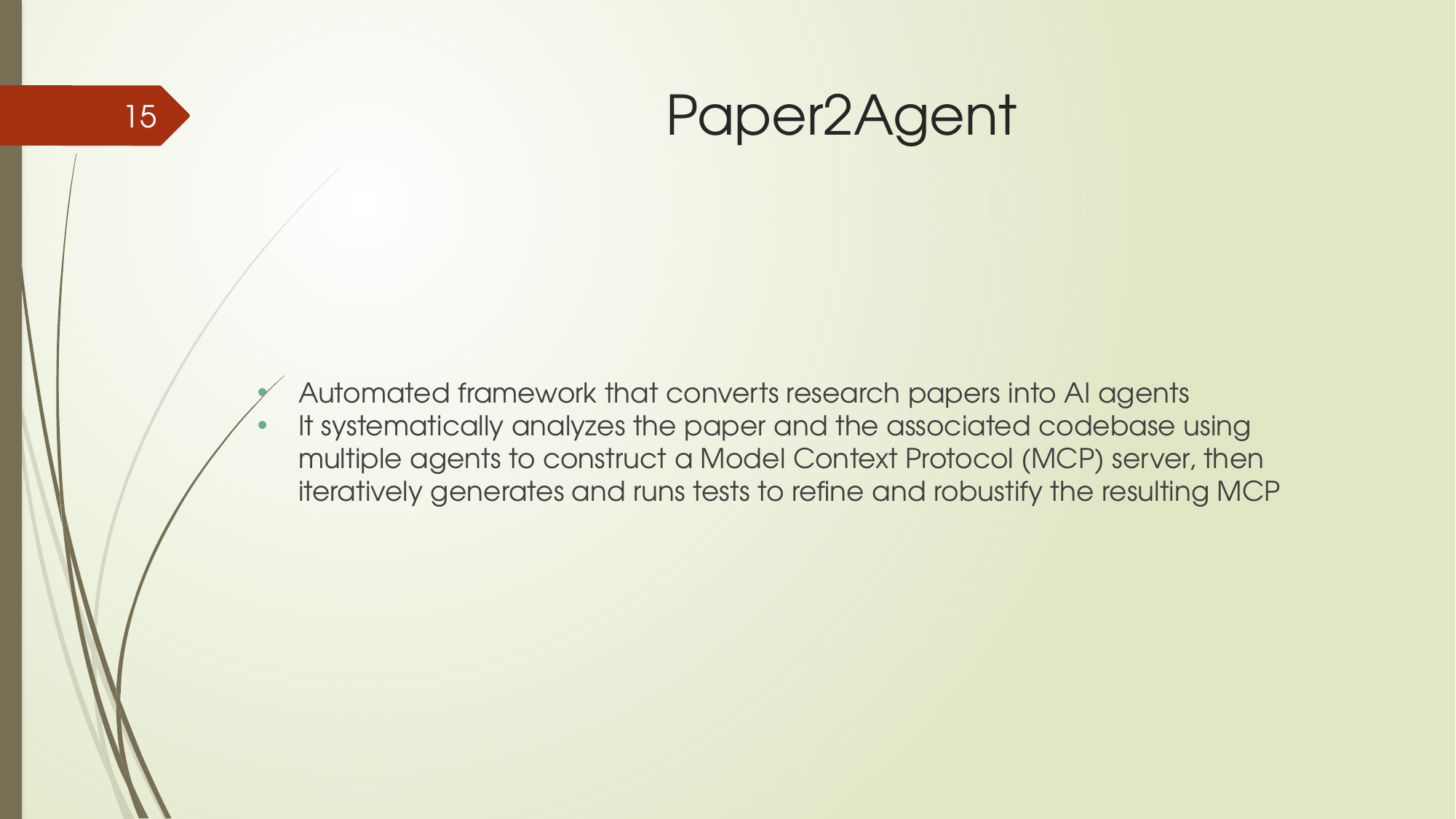

# Paper2Agent
15

Automated framework that converts research papers into AI agents
It systematically analyzes the paper and the associated codebase using multiple agents to construct a Model Context Protocol (MCP) server, then iteratively generates and runs tests to refine and robustify the resulting MCP